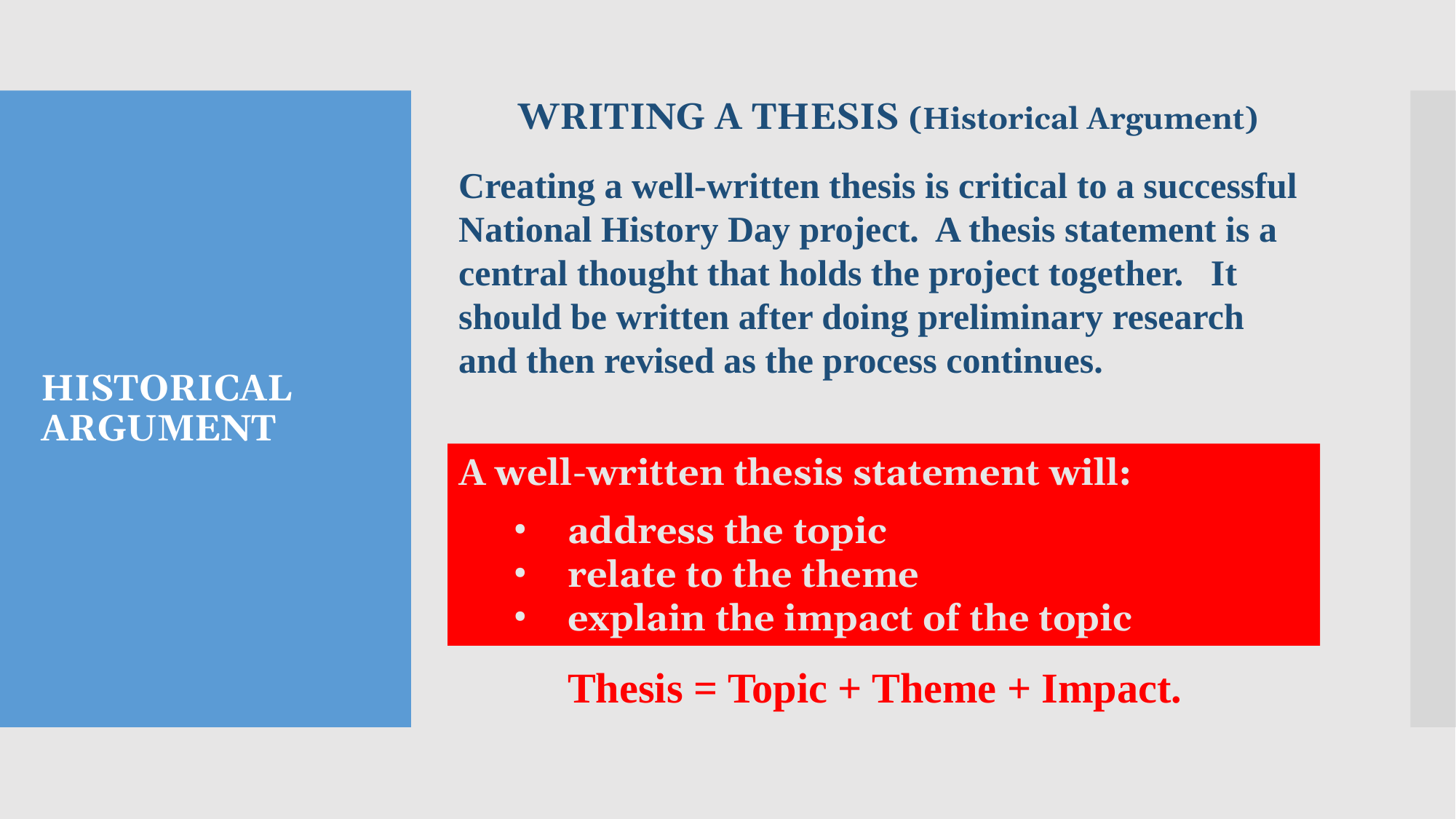

WRITING A THESIS (Historical Argument)

Creating a well-written thesis is critical to a successful National History Day project.  A thesis statement is a central thought that holds the project together.   It should be written after doing preliminary research and then revised as the process continues.
# HISTORICAL ARGUMENT
A well-written thesis statement will:

address the topic
relate to the theme
explain the impact of the topic
Thesis = Topic + Theme + Impact.